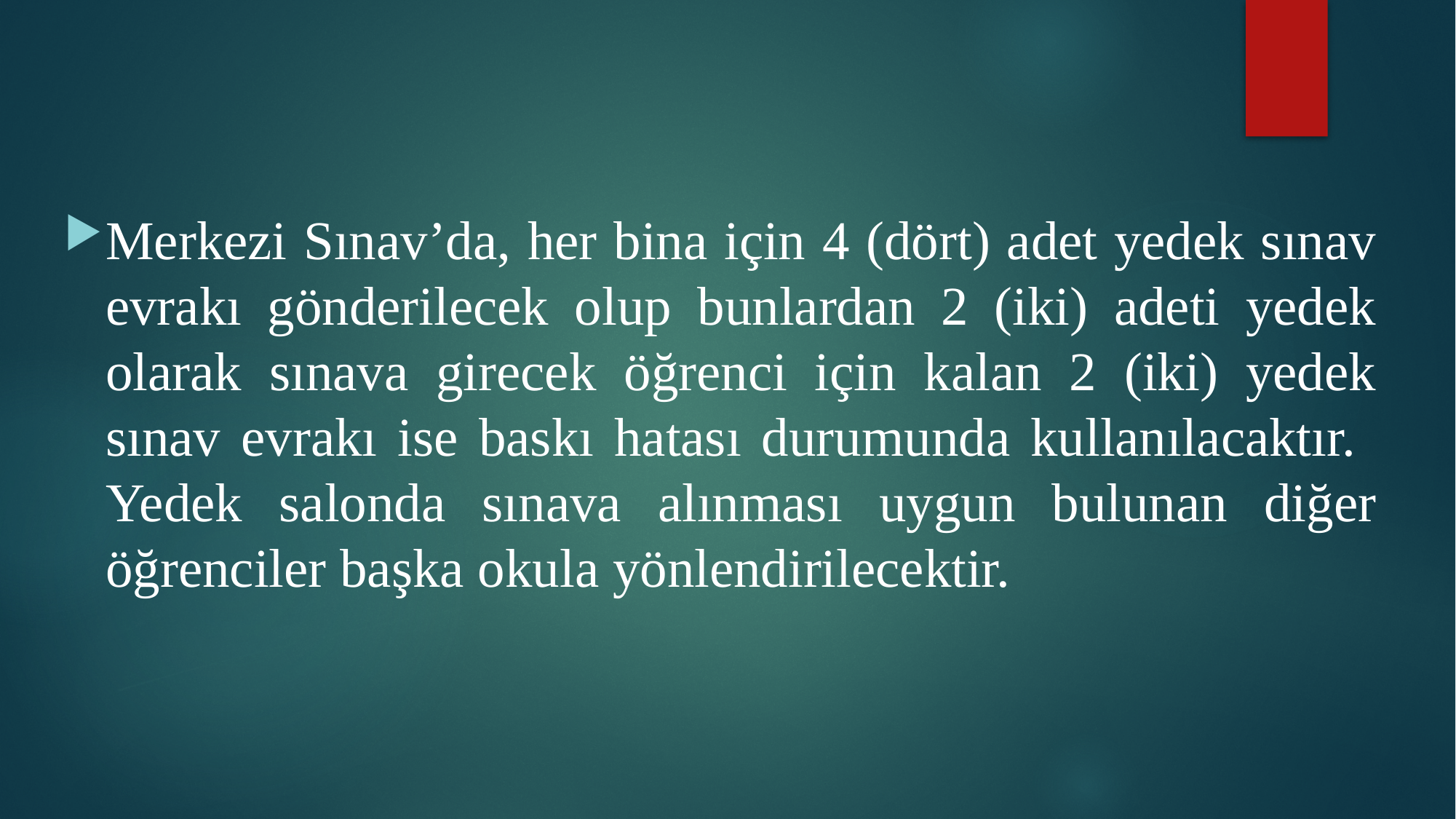

Merkezi Sınav’da, her bina için 4 (dört) adet yedek sınav evrakı gönderilecek olup bunlardan 2 (iki) adeti yedek olarak sınava girecek öğrenci için kalan 2 (iki) yedek sınav evrakı ise baskı hatası durumunda kullanılacaktır.  Yedek salonda sınava alınması uygun bulunan diğer öğrenciler başka okula yönlendirilecektir.